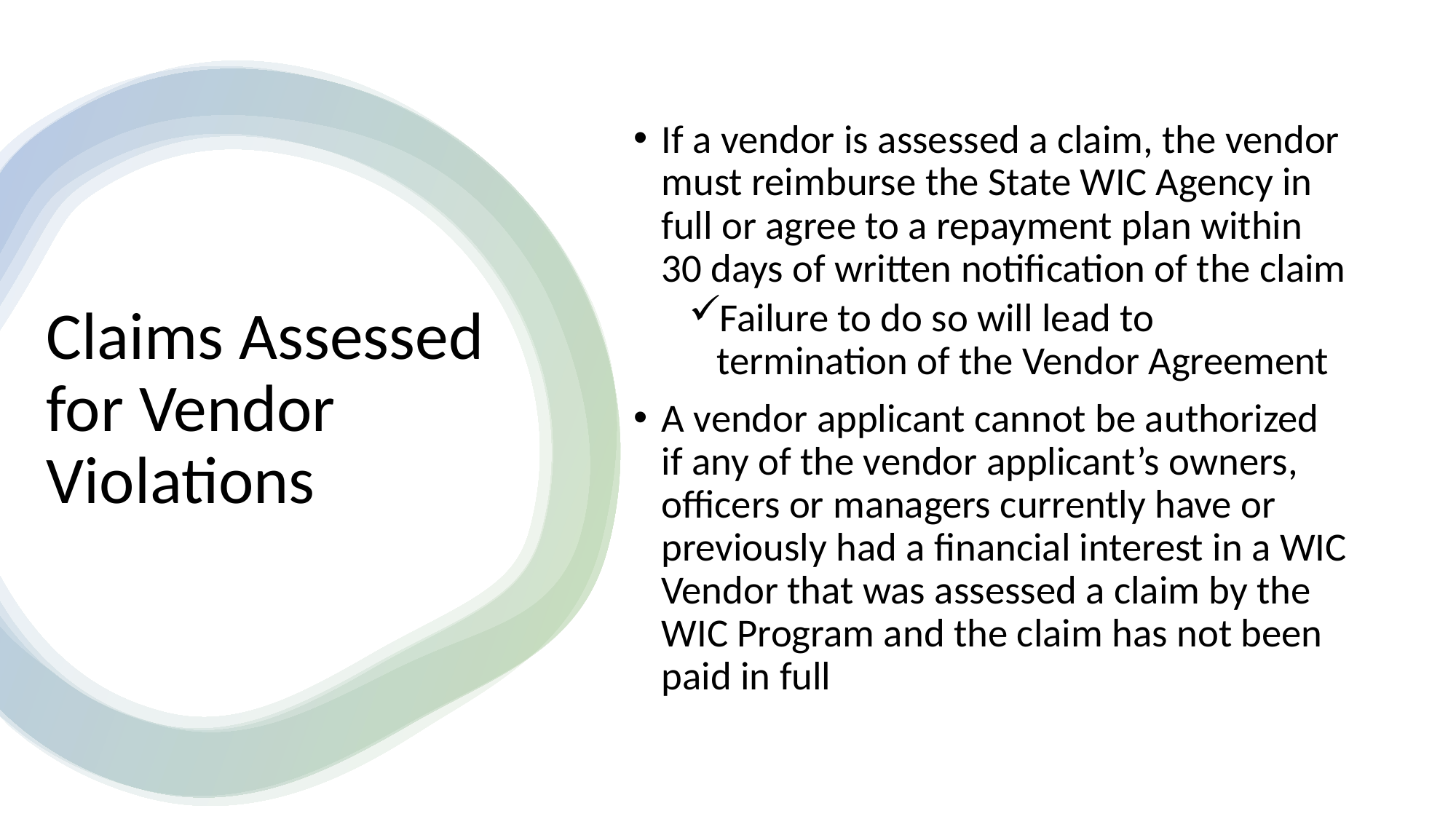

If a vendor is assessed a claim, the vendor must reimburse the State WIC Agency in full or agree to a repayment plan within 30 days of written notification of the claim
Failure to do so will lead to termination of the Vendor Agreement
A vendor applicant cannot be authorized if any of the vendor applicant’s owners, officers or managers currently have or previously had a financial interest in a WIC Vendor that was assessed a claim by the WIC Program and the claim has not been paid in full
# Claims Assessed for Vendor Violations